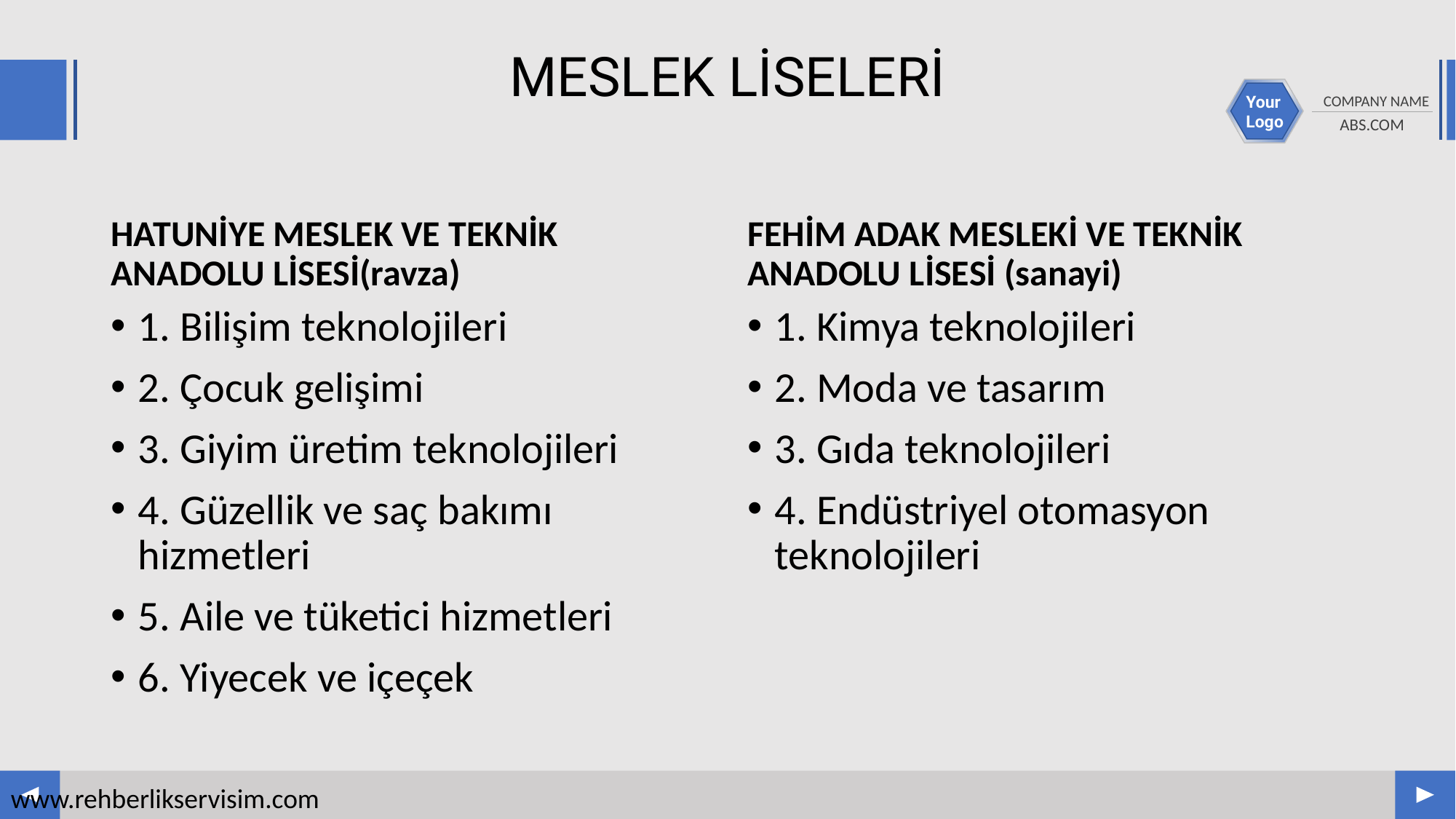

# MESLEK LİSELERİ
HATUNİYE MESLEK VE TEKNİK ANADOLU LİSESİ(ravza)
FEHİM ADAK MESLEKİ VE TEKNİK ANADOLU LİSESİ (sanayi)
1. Bilişim teknolojileri
2. Çocuk gelişimi
3. Giyim üretim teknolojileri
4. Güzellik ve saç bakımı hizmetleri
5. Aile ve tüketici hizmetleri
6. Yiyecek ve içeçek
1. Kimya teknolojileri
2. Moda ve tasarım
3. Gıda teknolojileri
4. Endüstriyel otomasyon teknolojileri
www.rehberlikservisim.com